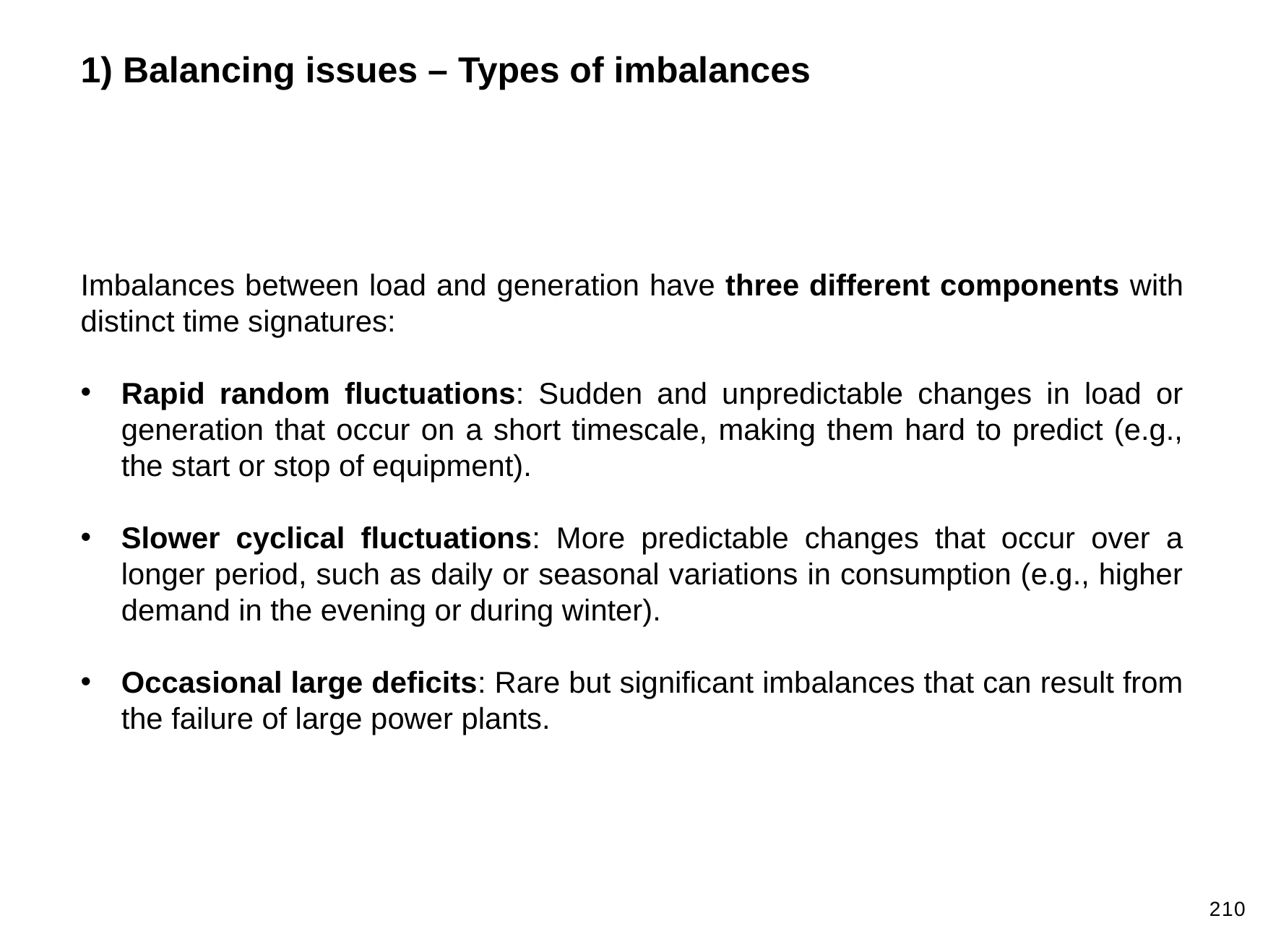

1) Balancing issues – Types of imbalances
Imbalances between load and generation have three different components with distinct time signatures:

Rapid random fluctuations: Sudden and unpredictable changes in load or generation that occur on a short timescale, making them hard to predict (e.g., the start or stop of equipment).

Slower cyclical fluctuations: More predictable changes that occur over a longer period, such as daily or seasonal variations in consumption (e.g., higher demand in the evening or during winter).

Occasional large deficits: Rare but significant imbalances that can result from the failure of large power plants.
210